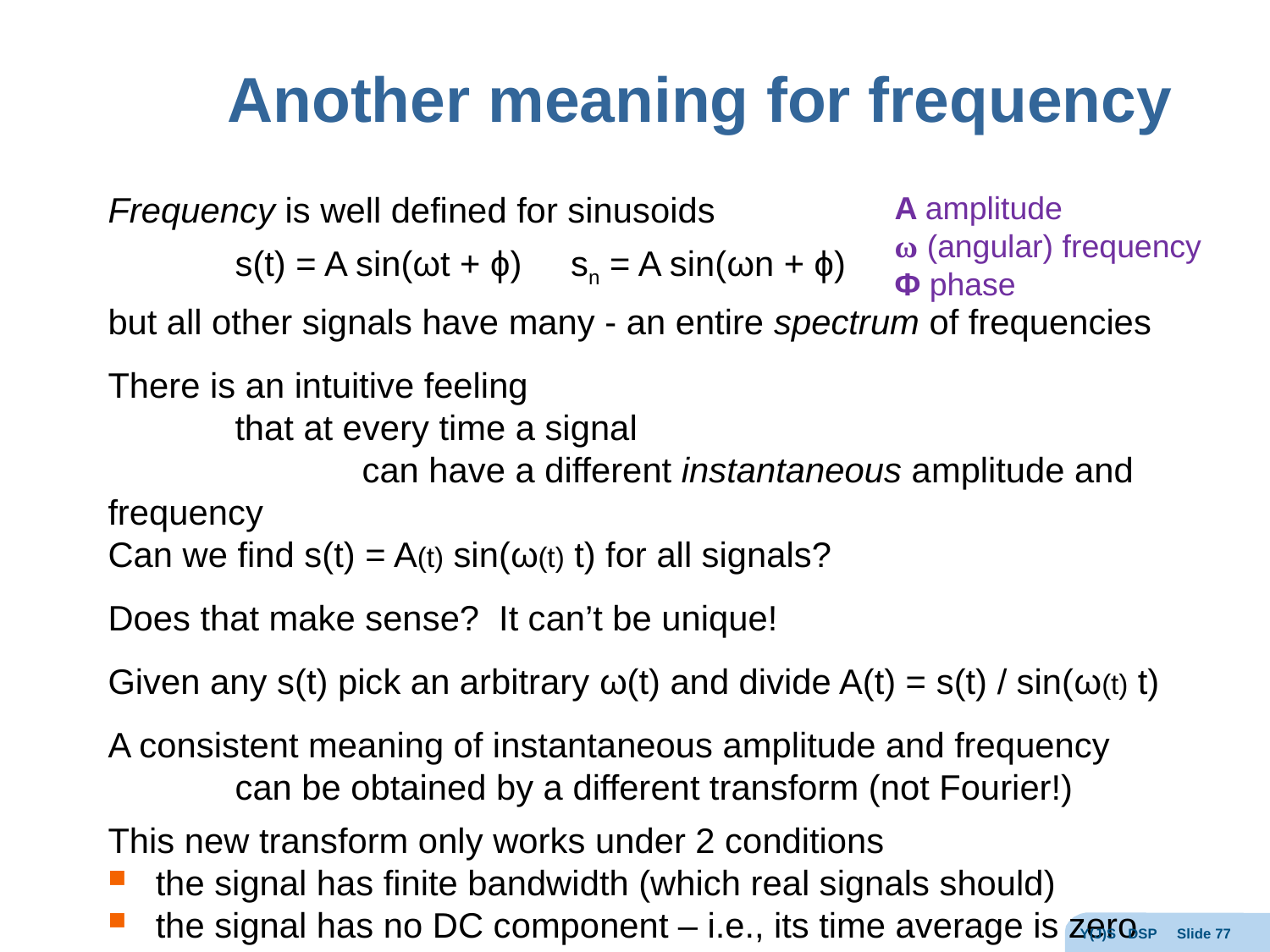

# Another meaning for frequency
Frequency is well defined for sinusoids
	s(t) = A sin(ωt + ϕ)     sn = A sin(ωn + ϕ)
but all other signals have many - an entire spectrum of frequencies
There is an intuitive feeling
	that at every time a signal
		can have a different instantaneous amplitude and frequency
Can we find s(t) = A(t) sin(ω(t) t) for all signals?
Does that make sense?  It can’t be unique!
Given any s(t) pick an arbitrary ω(t) and divide A(t) = s(t) / sin(ω(t) t)
A consistent meaning of instantaneous amplitude and frequency
	can be obtained by a different transform (not Fourier!)
This new transform only works under 2 conditions
the signal has finite bandwidth (which real signals should)
the signal has no DC component – i.e., its time average is zero

A amplitude
ω (angular) frequency
Φ phase
Y(J)S   DSP     Slide 77